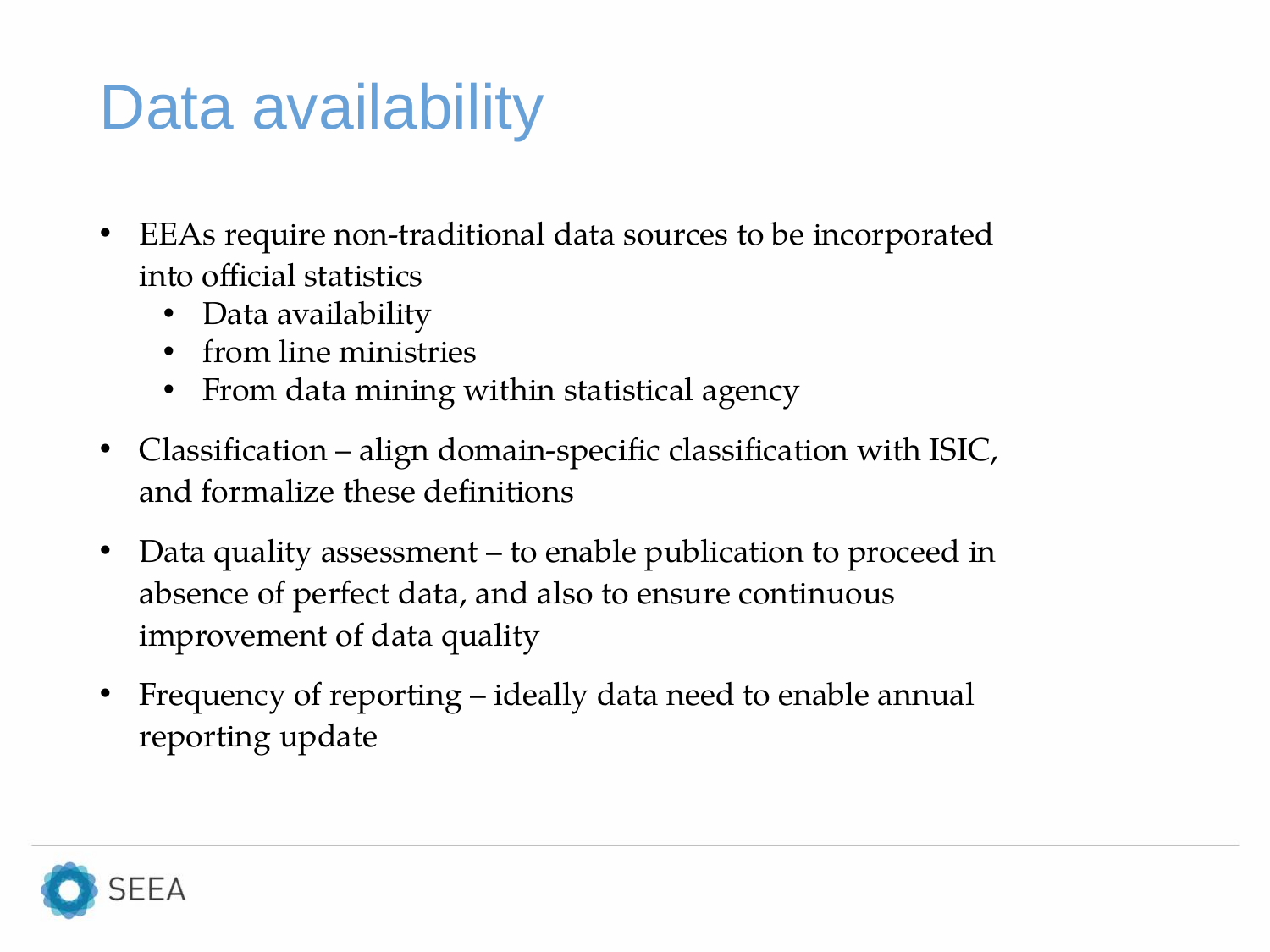

# Data availability
EEAs require non-traditional data sources to be incorporated into official statistics
Data availability
from line ministries
From data mining within statistical agency
Classification – align domain-specific classification with ISIC, and formalize these definitions
Data quality assessment – to enable publication to proceed in absence of perfect data, and also to ensure continuous improvement of data quality
Frequency of reporting – ideally data need to enable annual reporting update